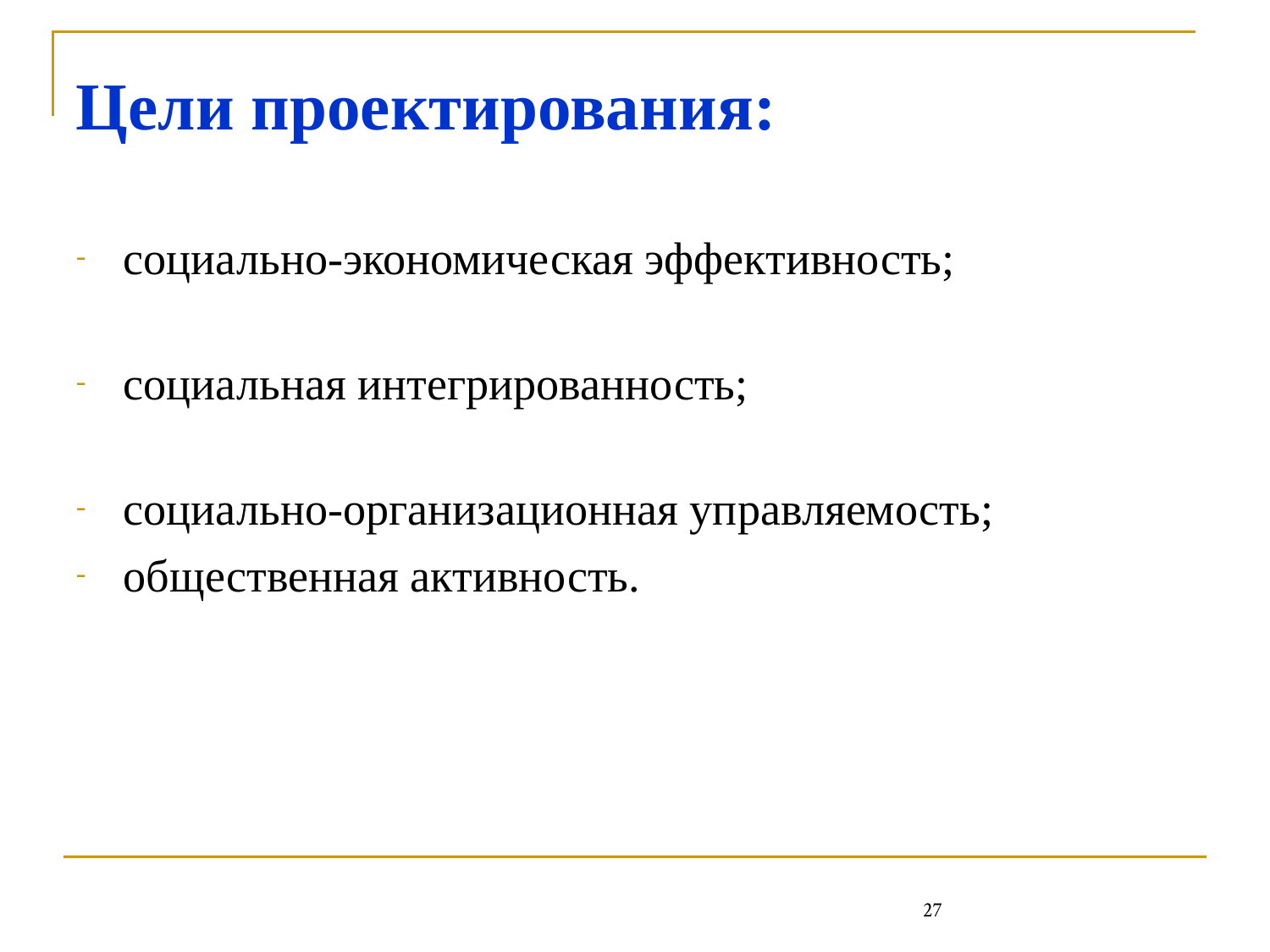

Цели проектирования:
социально-экономическая эффективность;

социальная интегрированность;

социально-организационная управляемость;
общественная активность.
27